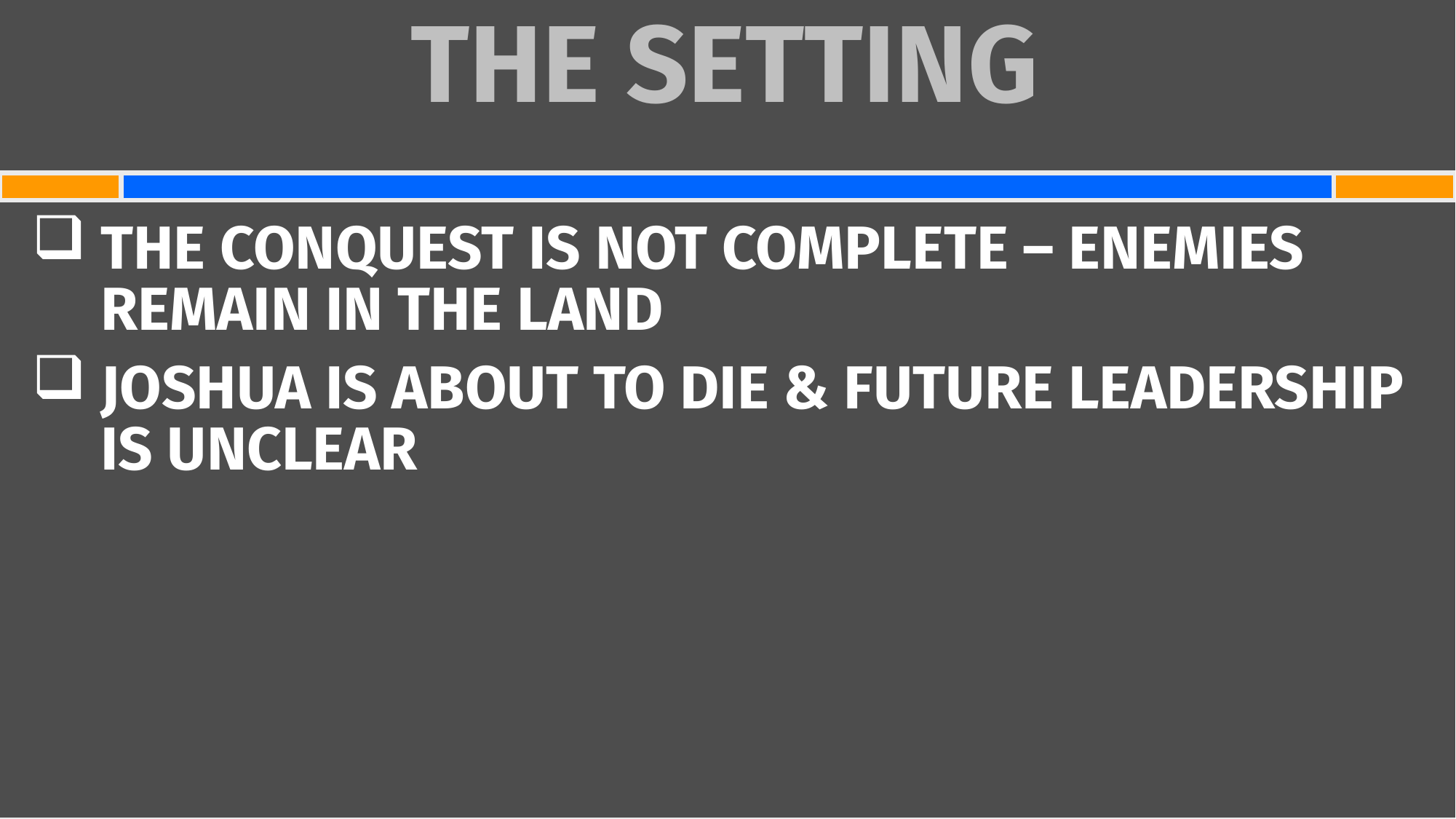

THE SETTING

#
THE CONQUEST IS NOT COMPLETE – ENEMIES REMAIN IN THE LAND
JOSHUA IS ABOUT TO DIE & FUTURE LEADERSHIP IS UNCLEAR